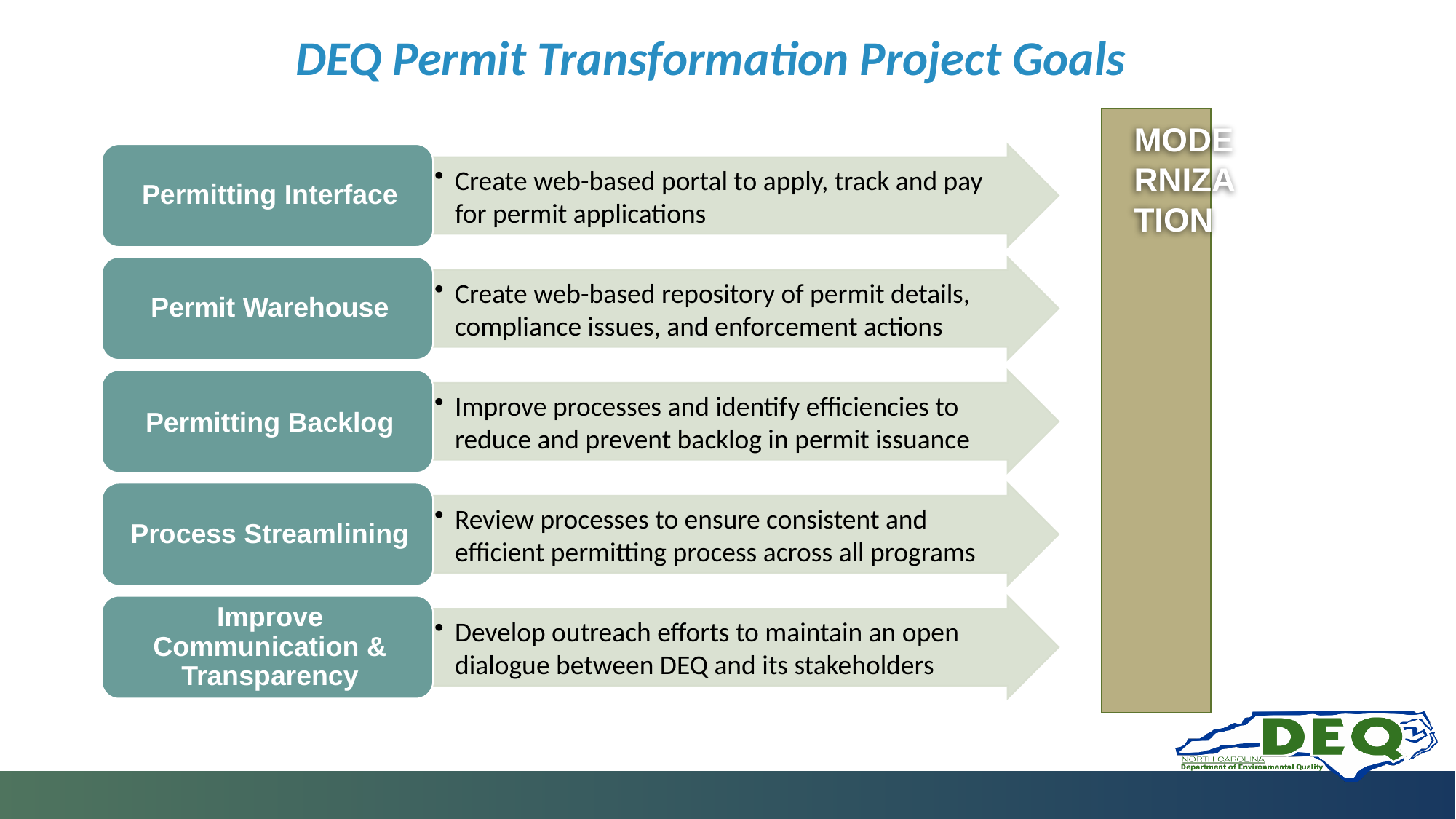

# DEQ Permit Transformation Project Goals

Modernization
Create web-based portal to apply, track and pay for permit applications
Permitting Interface
Create web-based repository of permit details, compliance issues, and enforcement actions
Permit Warehouse
Improve processes and identify efficiencies to reduce and prevent backlog in permit issuance
Permitting Backlog
Review processes to ensure consistent and efficient permitting process across all programs
Process Streamlining
Develop outreach efforts to maintain an open dialogue between DEQ and its stakeholders
Improve Communication & Transparency